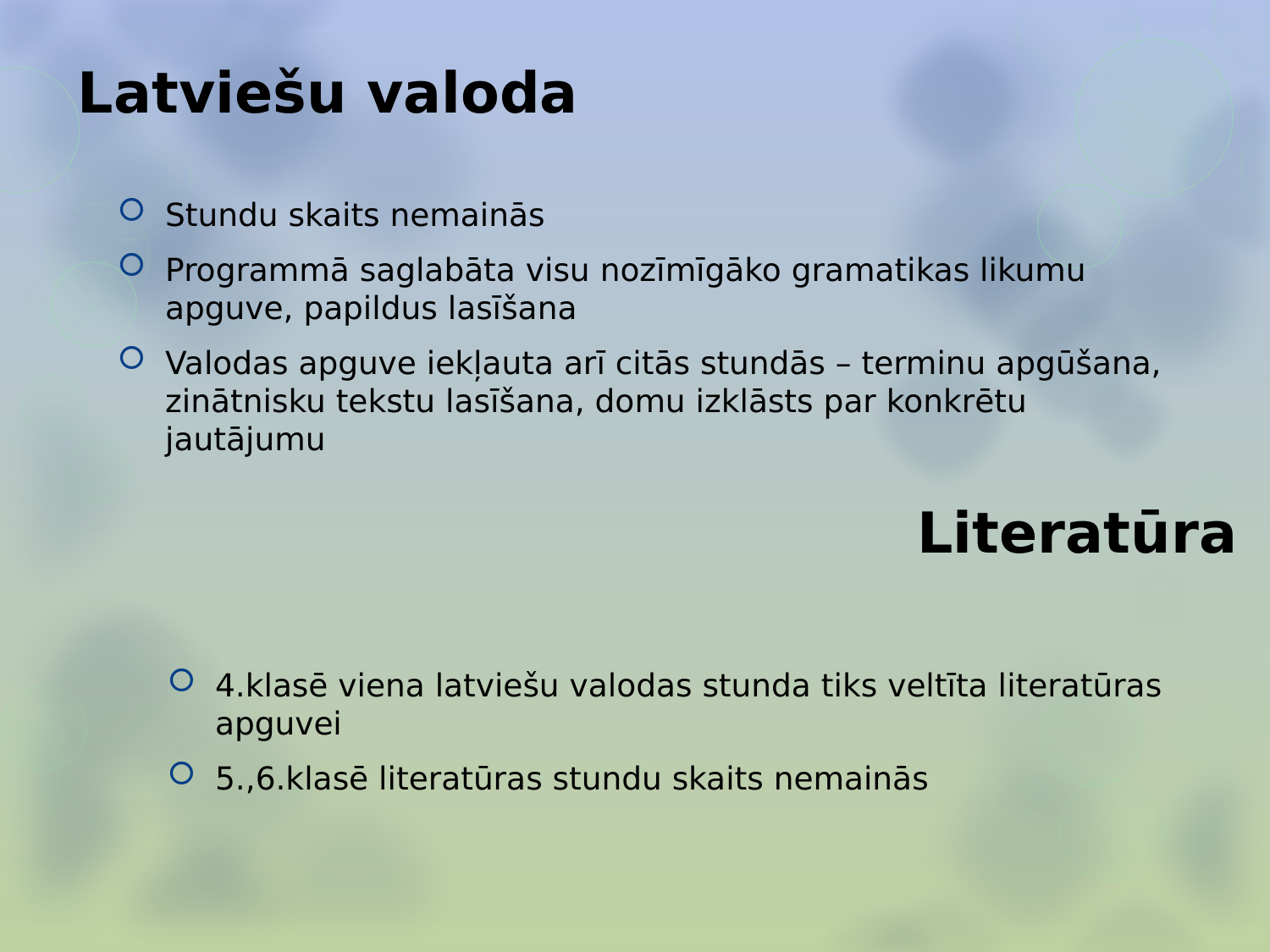

# Latviešu valoda
Stundu skaits nemainās
Programmā saglabāta visu nozīmīgāko gramatikas likumu apguve, papildus lasīšana
Valodas apguve iekļauta arī citās stundās – terminu apgūšana, zinātnisku tekstu lasīšana, domu izklāsts par konkrētu jautājumu
Literatūra
4.klasē viena latviešu valodas stunda tiks veltīta literatūras apguvei
5.,6.klasē literatūras stundu skaits nemainās